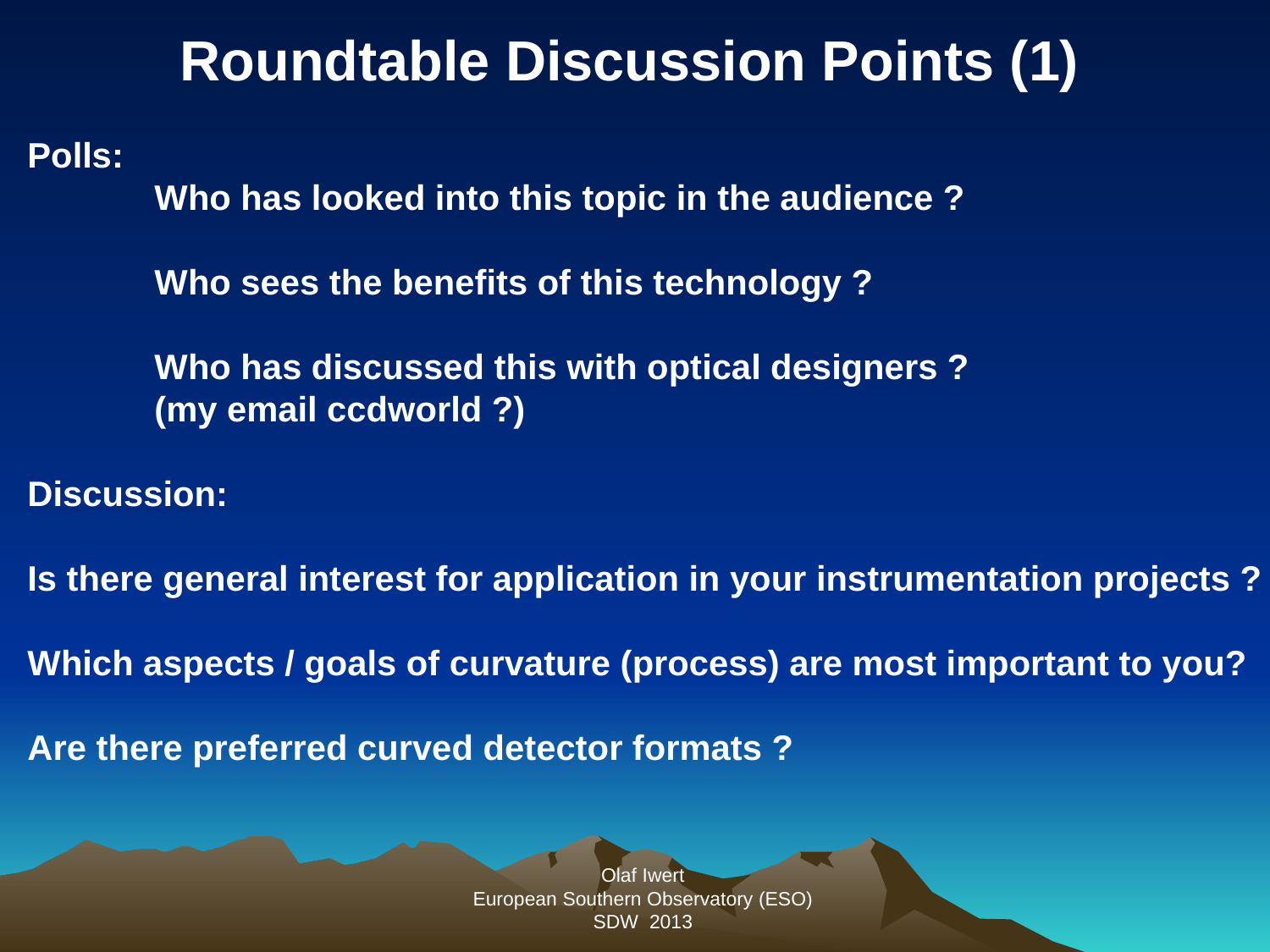

Roundtable Discussion Points (1)
Polls:
	Who has looked into this topic in the audience ?
	Who sees the benefits of this technology ?

	Who has discussed this with optical designers ?
	(my email ccdworld ?)

Discussion:

Is there general interest for application in your instrumentation projects ?

Which aspects / goals of curvature (process) are most important to you?

Are there preferred curved detector formats ?